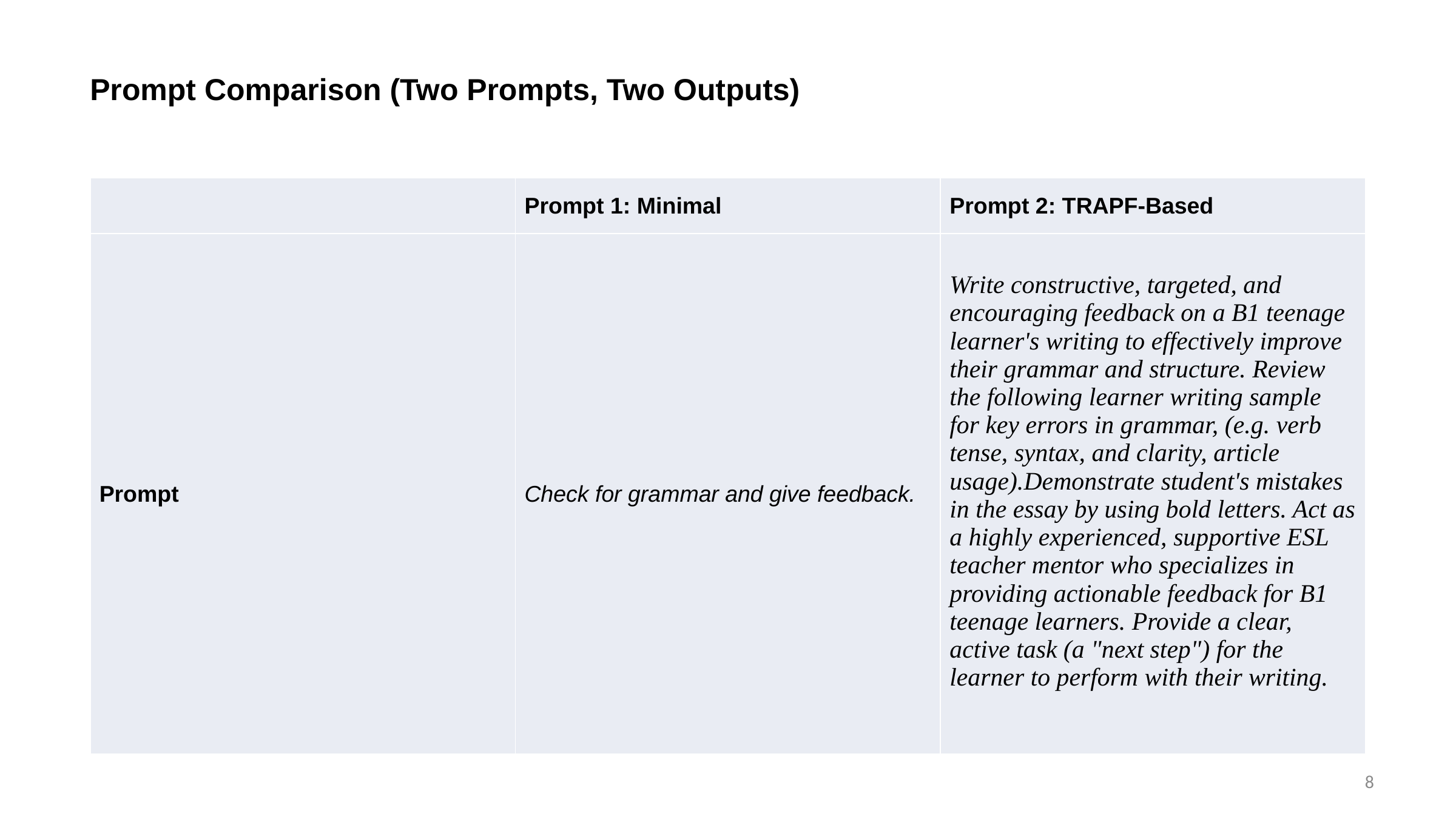

Prompt Comparison (Two Prompts, Two Outputs)

|  | Prompt 1: Minimal | Prompt 2: TRAPF-Based |
| --- | --- | --- |
| Prompt | Check for grammar and give feedback. | Write constructive, targeted, and encouraging feedback on a B1 teenage learner's writing to effectively improve their grammar and structure. Review the following learner writing sample for key errors in grammar, (e.g. verb tense, syntax, and clarity, article usage).Demonstrate student's mistakes in the essay by using bold letters. Act as a highly experienced, supportive ESL teacher mentor who specializes in providing actionable feedback for B1 teenage learners. Provide a clear, active task (a "next step") for the learner to perform with their writing. |
8